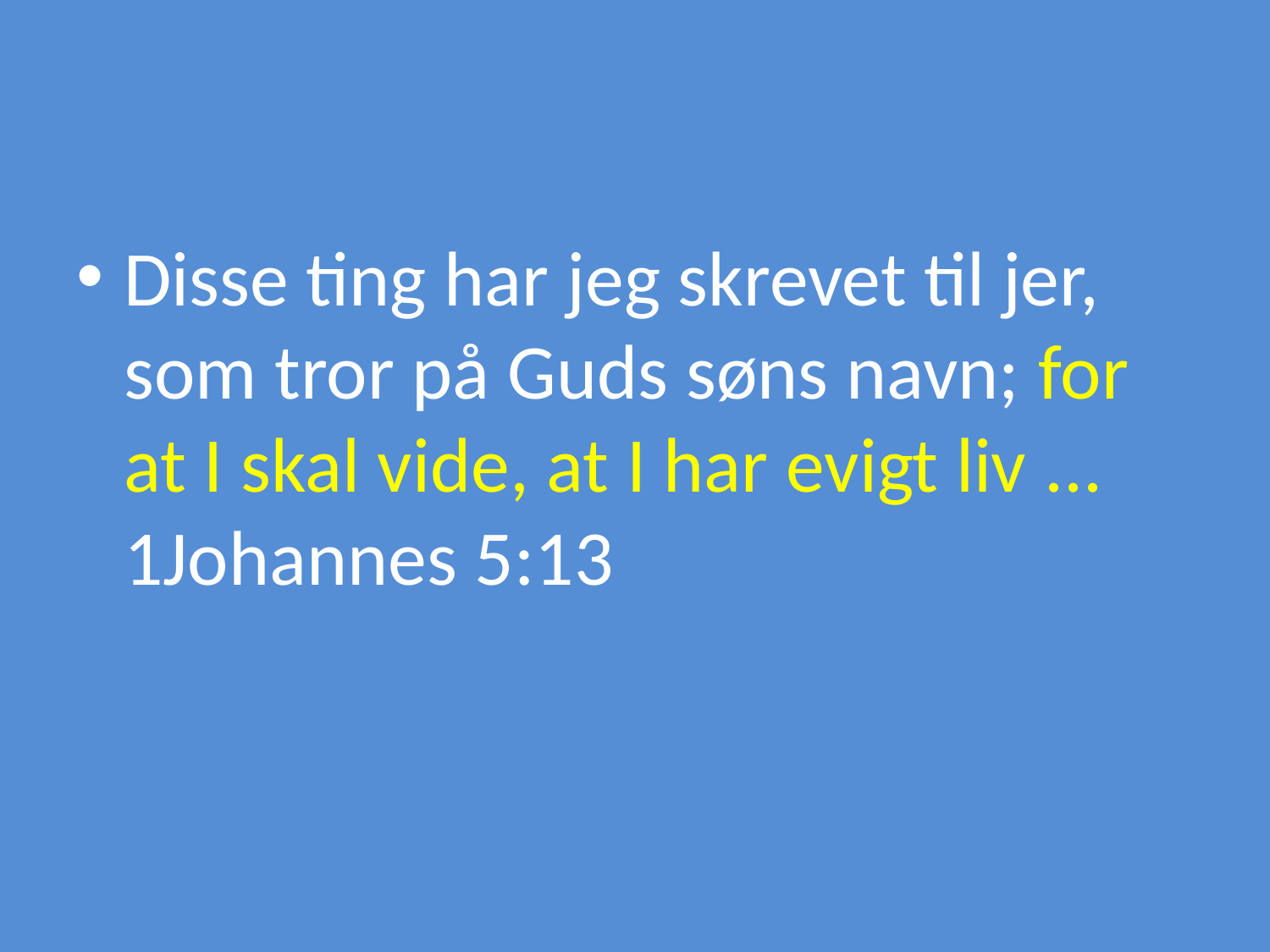

#
Disse ting har jeg skrevet til jer, som tror på Guds søns navn; for at I skal vide, at I har evigt liv ... 1Johannes 5:13